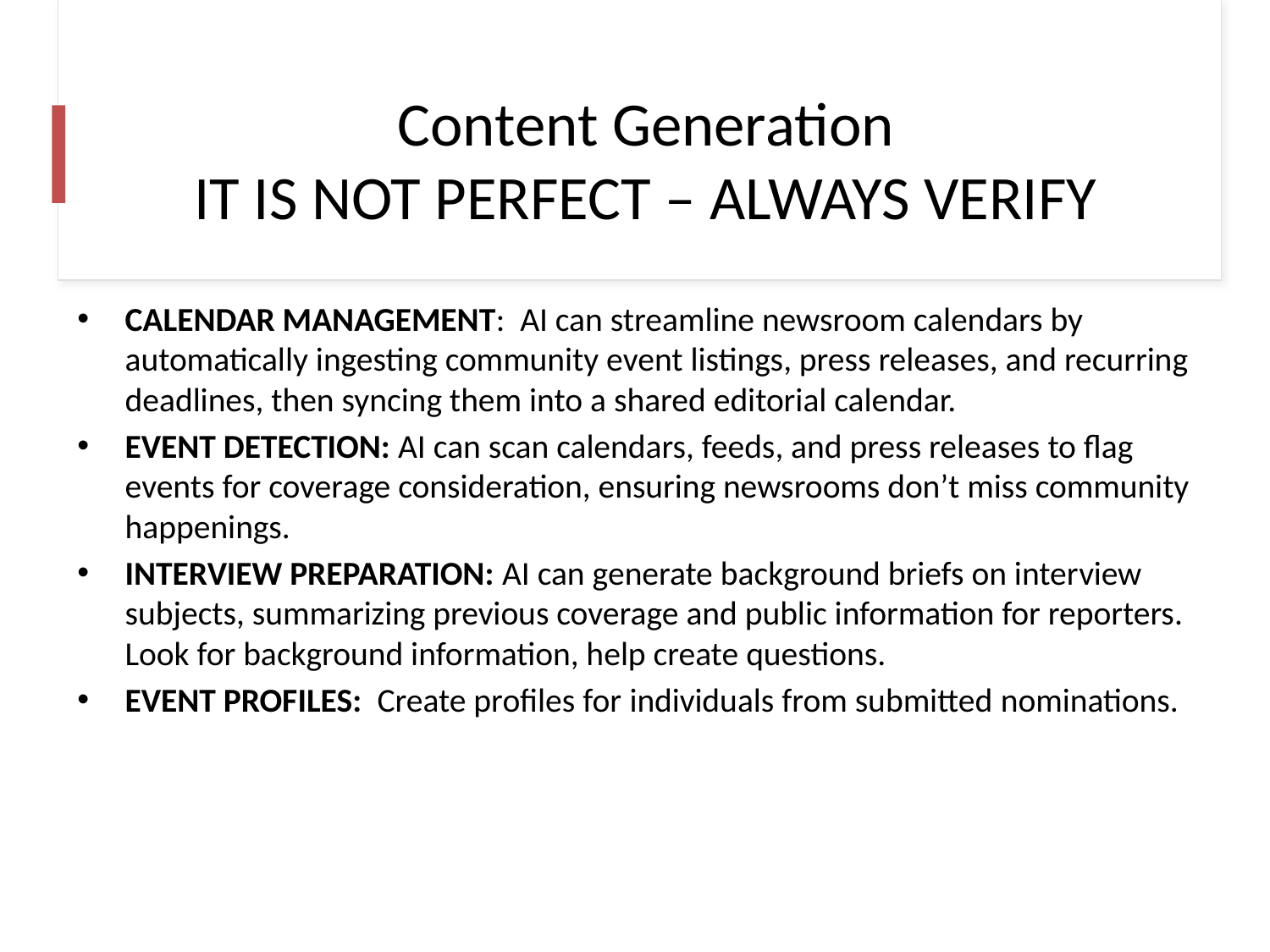

# Content Generation IT IS NOT PERFECT – ALWAYS VERIFY

CALENDAR MANAGEMENT:  AI can streamline newsroom calendars by automatically ingesting community event listings, press releases, and recurring deadlines, then syncing them into a shared editorial calendar.
EVENT DETECTION: AI can scan calendars, feeds, and press releases to flag events for coverage consideration, ensuring newsrooms don’t miss community happenings.
INTERVIEW PREPARATION: AI can generate background briefs on interview subjects, summarizing previous coverage and public information for reporters. Look for background information, help create questions.
EVENT PROFILES:  Create profiles for individuals from submitted nominations.